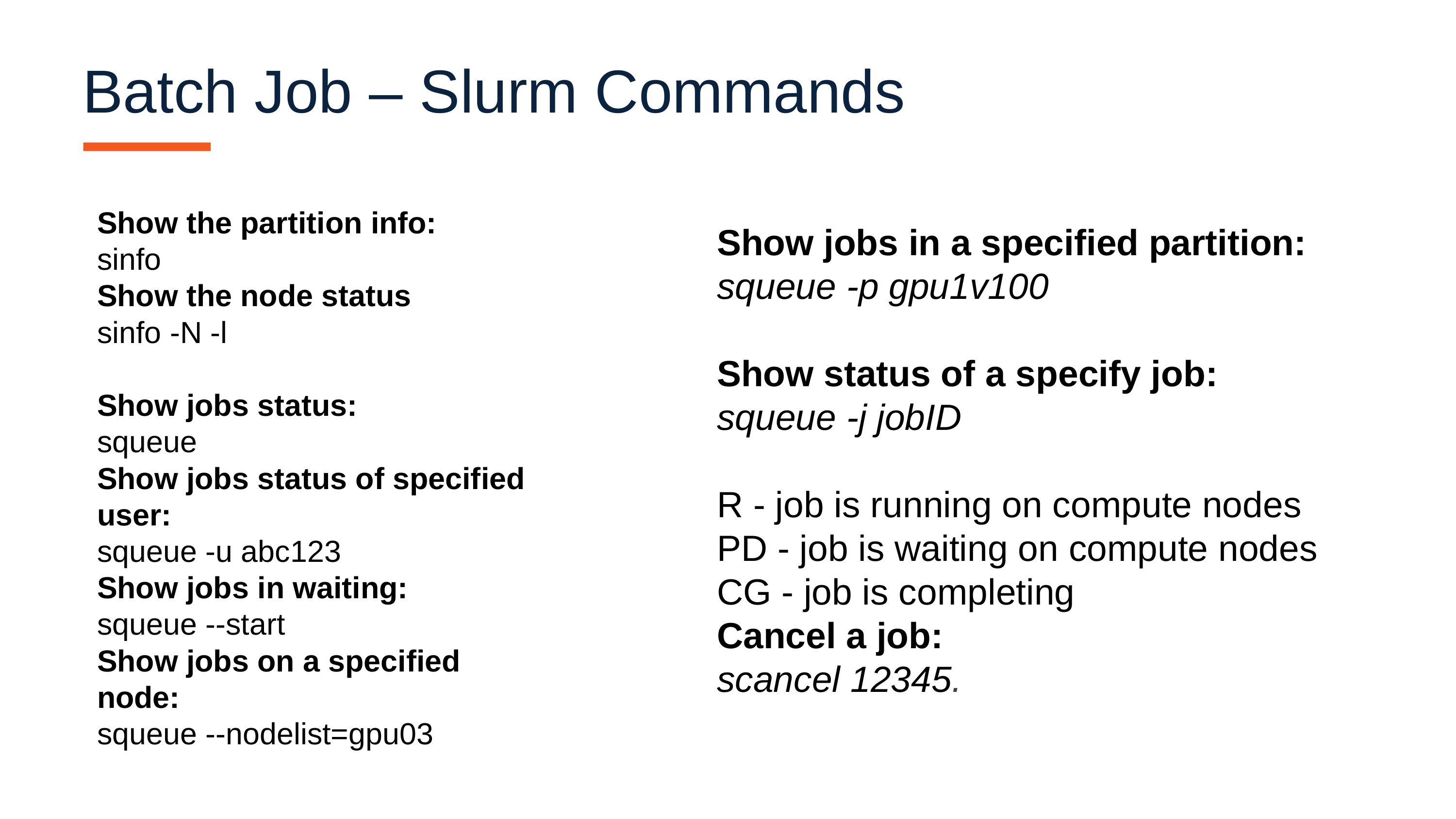

Batch Job – Slurm Commands

Show the partition info:​
sinfo​
Show the node status​
sinfo -N -l​
​
Show jobs status:​
squeue​
Show jobs status of specified user:​
squeue -u abc123​
Show jobs in waiting:​
squeue --start​
Show jobs on a specified node:​
squeue --nodelist=gpu03​

Show jobs in a specified partition:​
squeue -p gpu1v100​
​
Show status of a specify job:​
squeue -j jobID​
R - job is running on compute nodes​
PD - job is waiting on compute nodes​
CG - job is completing​
Cancel a job:​
scancel 12345.​